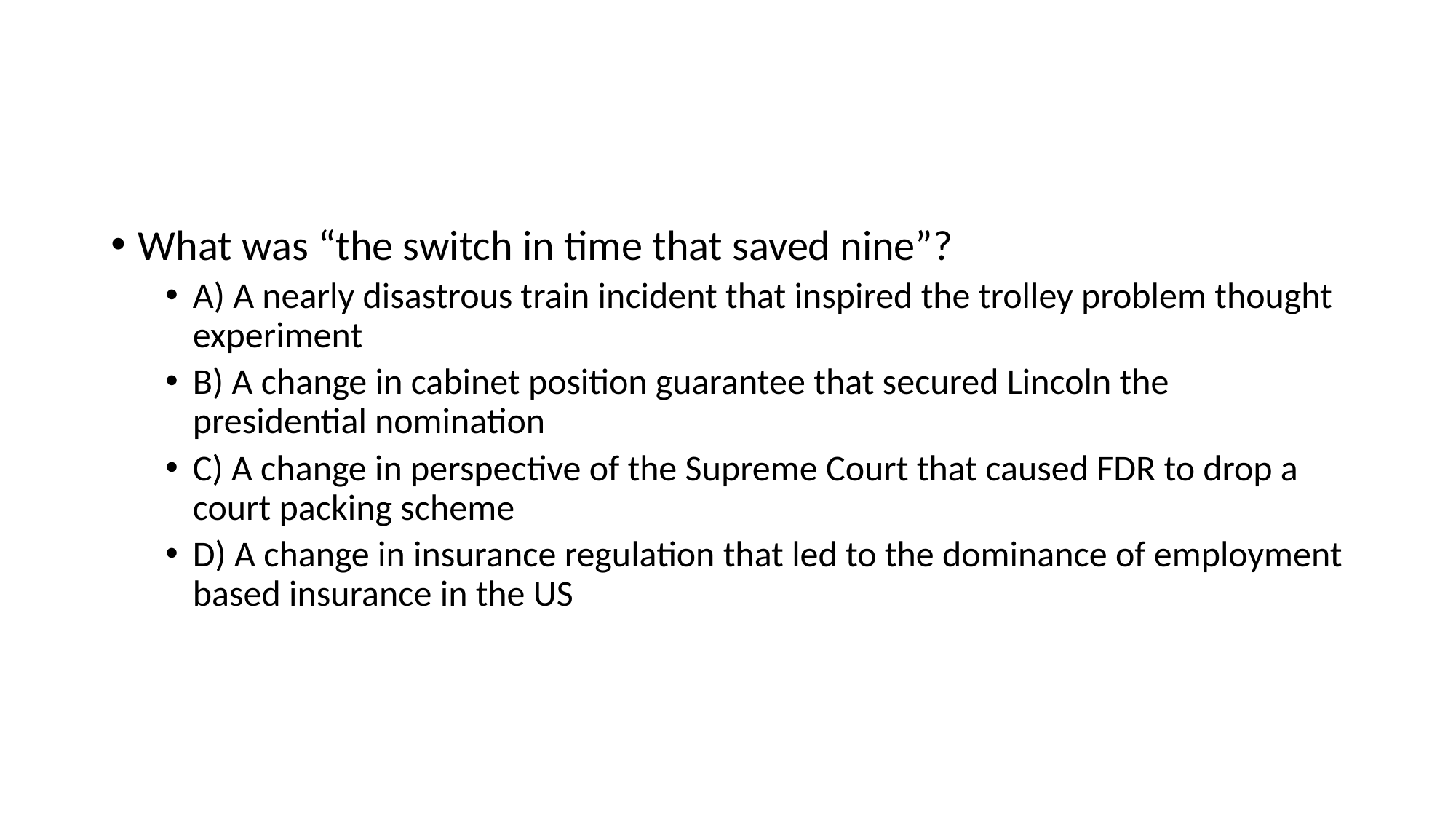

#
What was “the switch in time that saved nine”?
A) A nearly disastrous train incident that inspired the trolley problem thought experiment
B) A change in cabinet position guarantee that secured Lincoln the presidential nomination
C) A change in perspective of the Supreme Court that caused FDR to drop a court packing scheme
D) A change in insurance regulation that led to the dominance of employment based insurance in the US